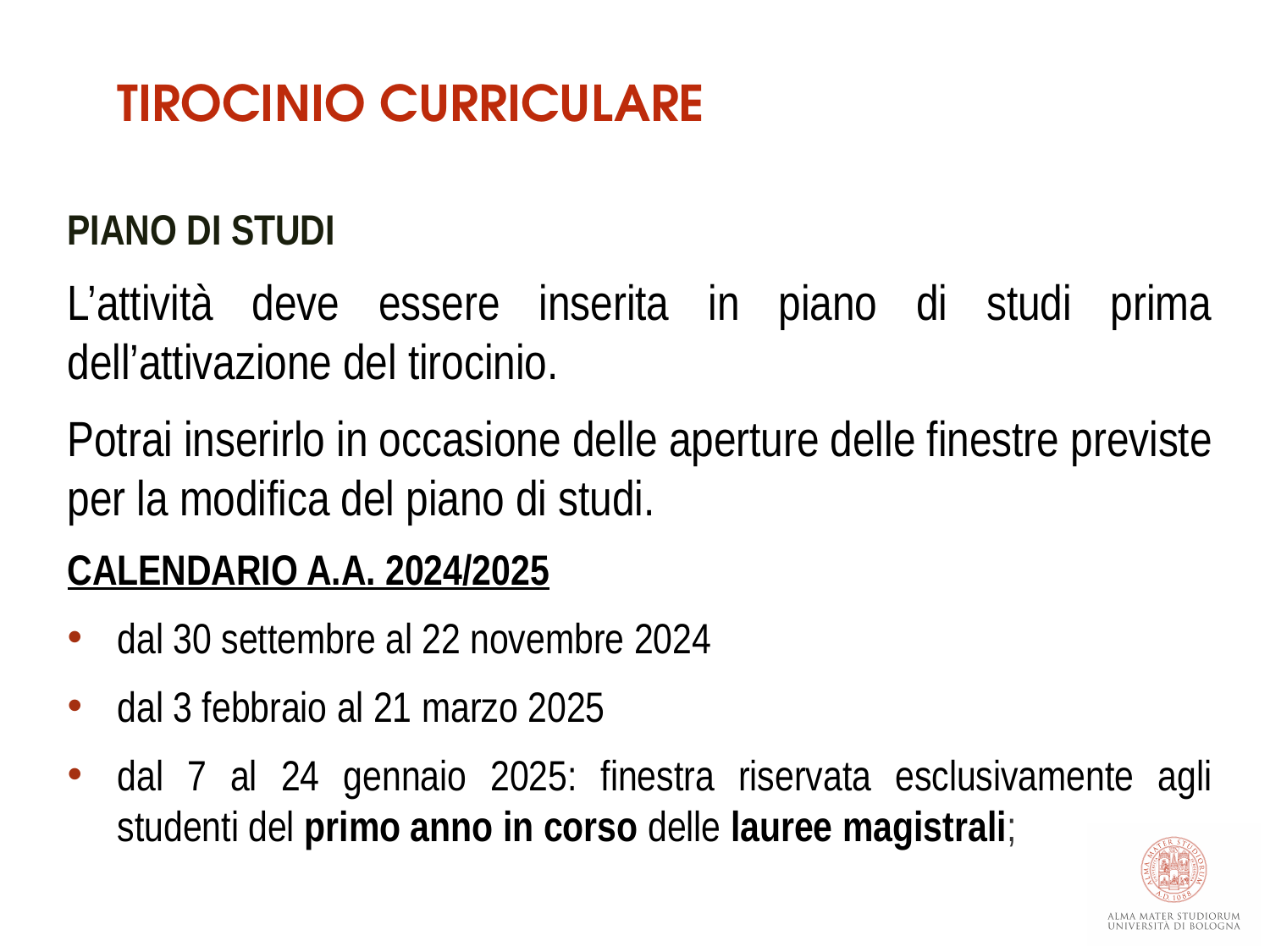

TIROCINIo Curriculare

Piano di studi
L’attività deve essere inserita in piano di studi prima dell’attivazione del tirocinio.
Potrai inserirlo in occasione delle aperture delle finestre previste per la modifica del piano di studi.
Calendario a.a. 2024/2025
dal 30 settembre al 22 novembre 2024
dal 3 febbraio al 21 marzo 2025
dal 7 al 24 gennaio 2025: finestra riservata esclusivamente agli studenti del primo anno in corso delle lauree magistrali;